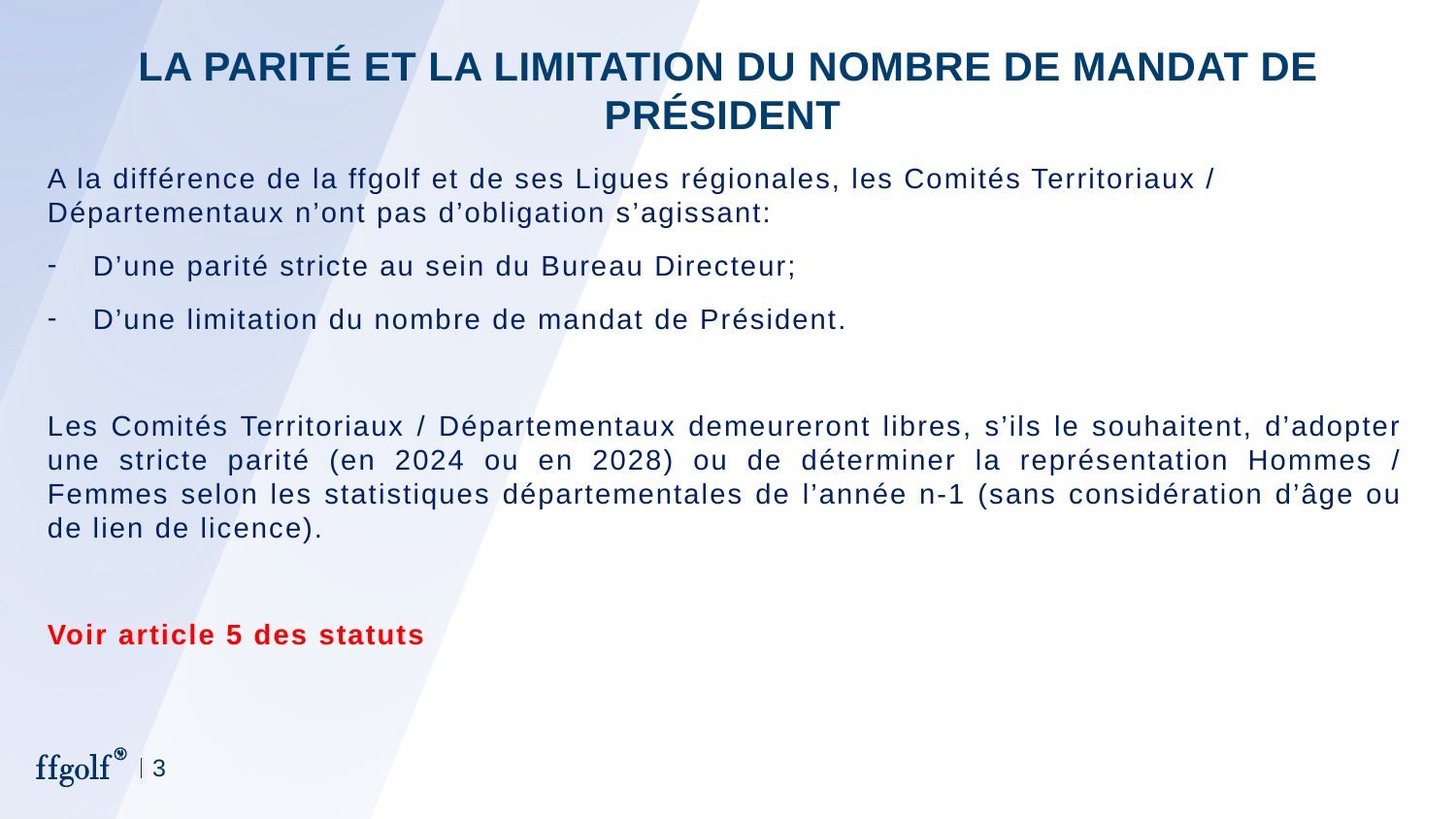

# La parITé ET LA LIMITATION DU NOMBRE DE MANDAT DE PRésident

A la différence de la ffgolf et de ses Ligues régionales, les Comités Territoriaux / Départementaux n’ont pas d’obligation s’agissant:
D’une parité stricte au sein du Bureau Directeur;
D’une limitation du nombre de mandat de Président.

Les Comités Territoriaux / Départementaux demeureront libres, s’ils le souhaitent, d’adopter une stricte parité (en 2024 ou en 2028) ou de déterminer la représentation Hommes / Femmes selon les statistiques départementales de l’année n-1 (sans considération d’âge ou de lien de licence).

Voir article 5 des statuts
3